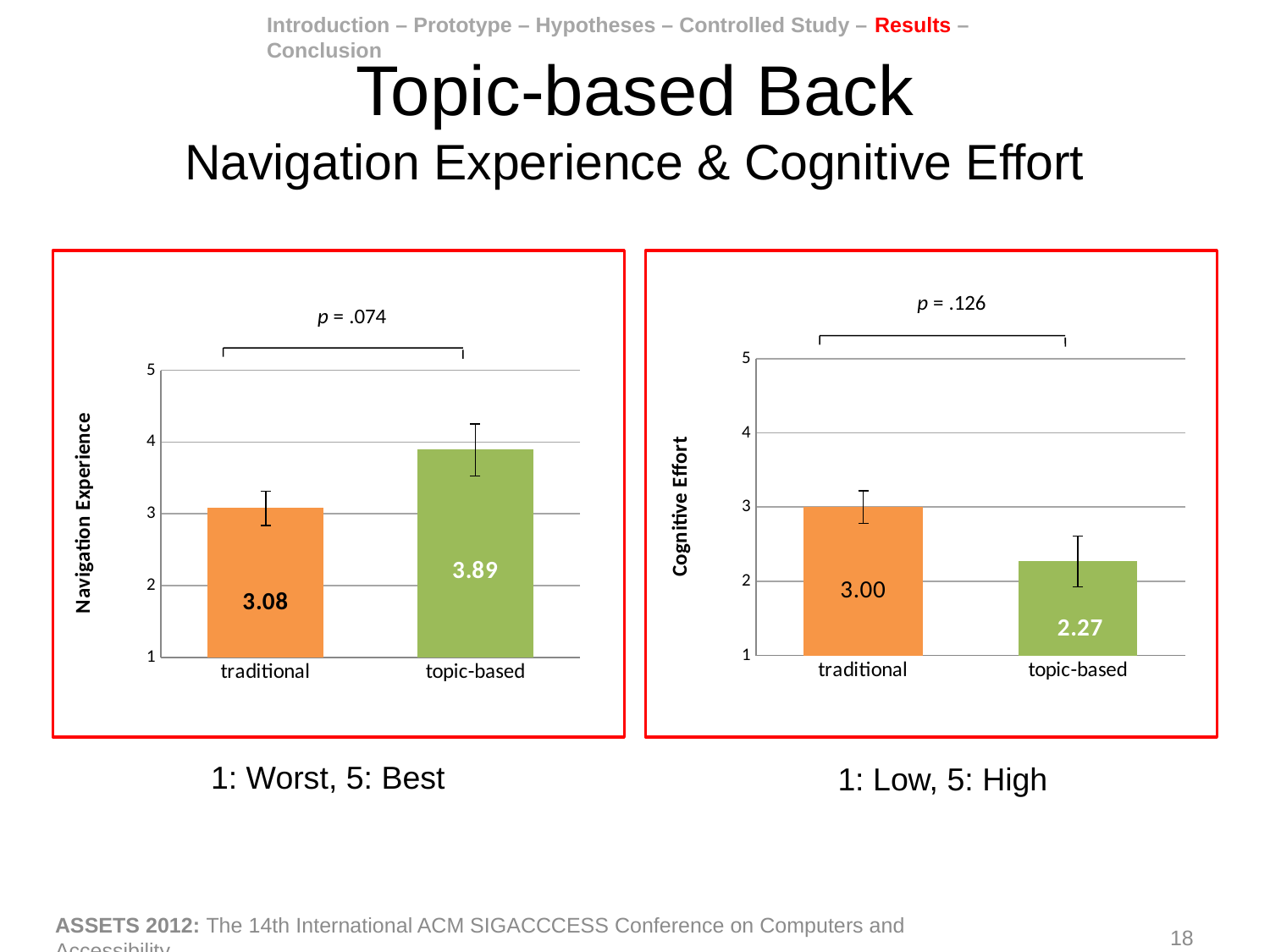

Introduction – Prototype – Hypotheses – Controlled Study – Results – Conclusion
# Topic-based Back Navigation Experience & Cognitive Effort

### Chart

| Category |  |
|---|---|
| traditional | 3.001 |
| topic-based | 2.266 |

### Chart

| Category | Navigation Experience |
|---|---|
| traditional | 3.077555555555553 |
| topic-based | 3.889555555555552 |
1: Worst, 5: Best
1: Low, 5: High
ASSETS 2012: The 14th International ACM SIGACCCESS Conference on Computers and Accessibility
18